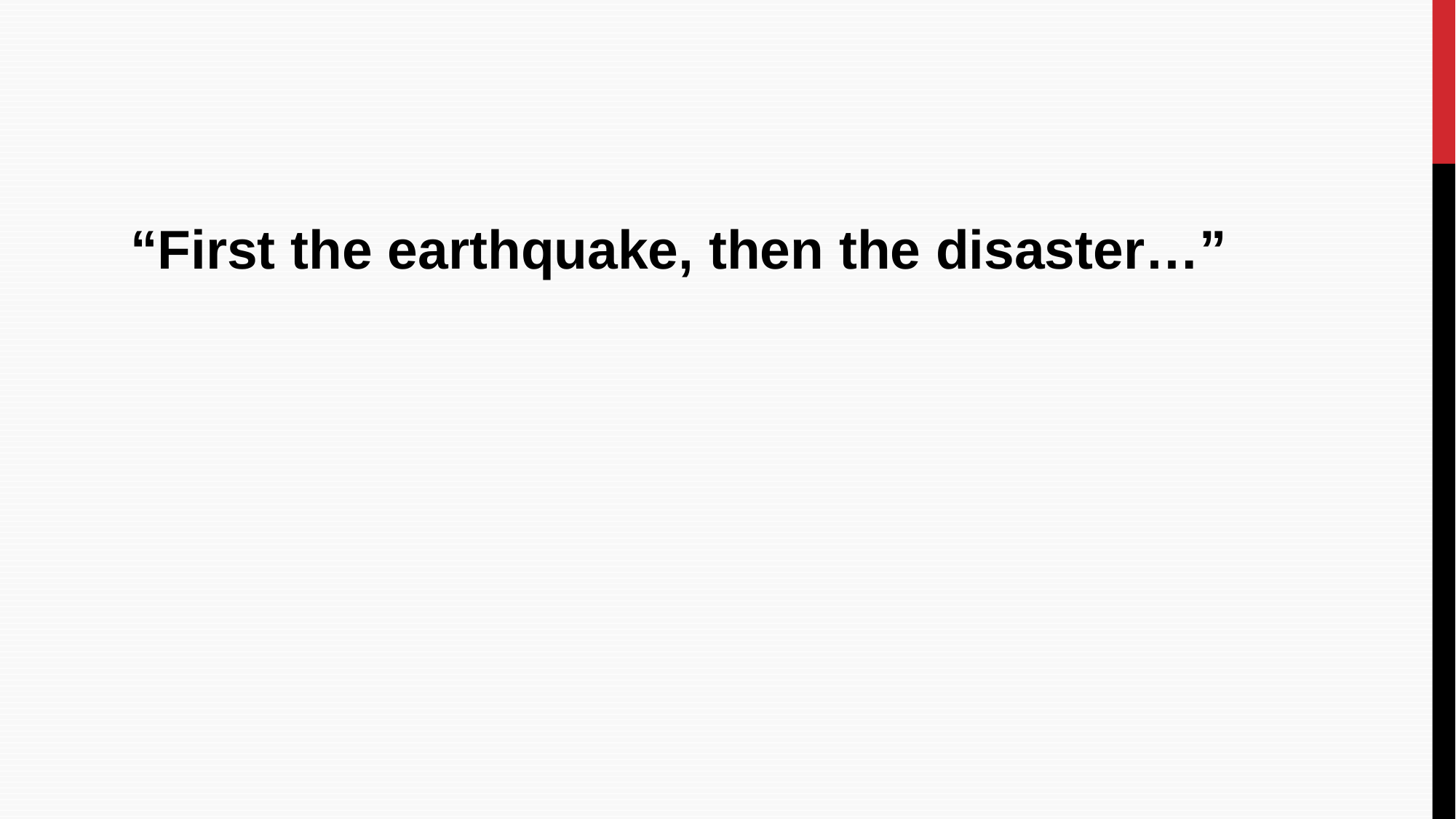

#
“First the earthquake, then the disaster…”